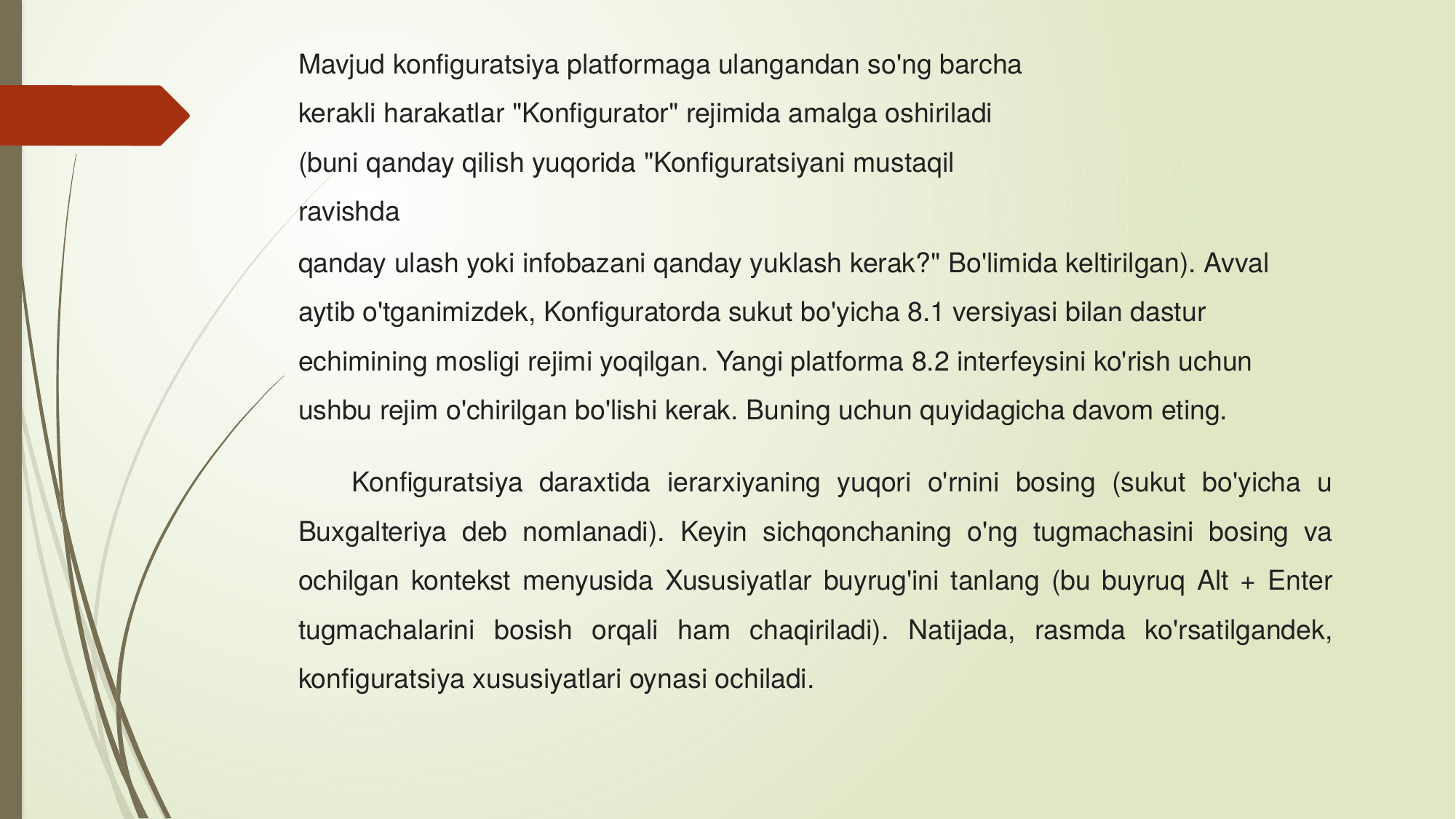

Mavjud konfiguratsiya platformaga ulangandan so'ng barcha kerakli harakatlar "Konfigurator" rejimida amalga oshiriladi (buni qanday qilish yuqorida "Konfiguratsiyani mustaqil ravishda
qanday ulash yoki infobazani qanday yuklash kerak?" Bo'limida keltirilgan). Avval aytib o'tganimizdek, Konfiguratorda sukut bo'yicha 8.1 versiyasi bilan dastur echimining mosligi rejimi yoqilgan. Yangi platforma 8.2 interfeysini ko'rish uchun ushbu rejim o'chirilgan bo'lishi kerak. Buning uchun quyidagicha davom eting.
Konfiguratsiya daraxtida ierarxiyaning yuqori o'rnini bosing (sukut bo'yicha u Buxgalteriya deb nomlanadi). Keyin sichqonchaning o'ng tugmachasini bosing va ochilgan kontekst menyusida Xususiyatlar buyrug'ini tanlang (bu buyruq Alt + Enter tugmachalarini bosish orqali ham chaqiriladi). Natijada, rasmda ko'rsatilgandek, konfiguratsiya xususiyatlari oynasi ochiladi.